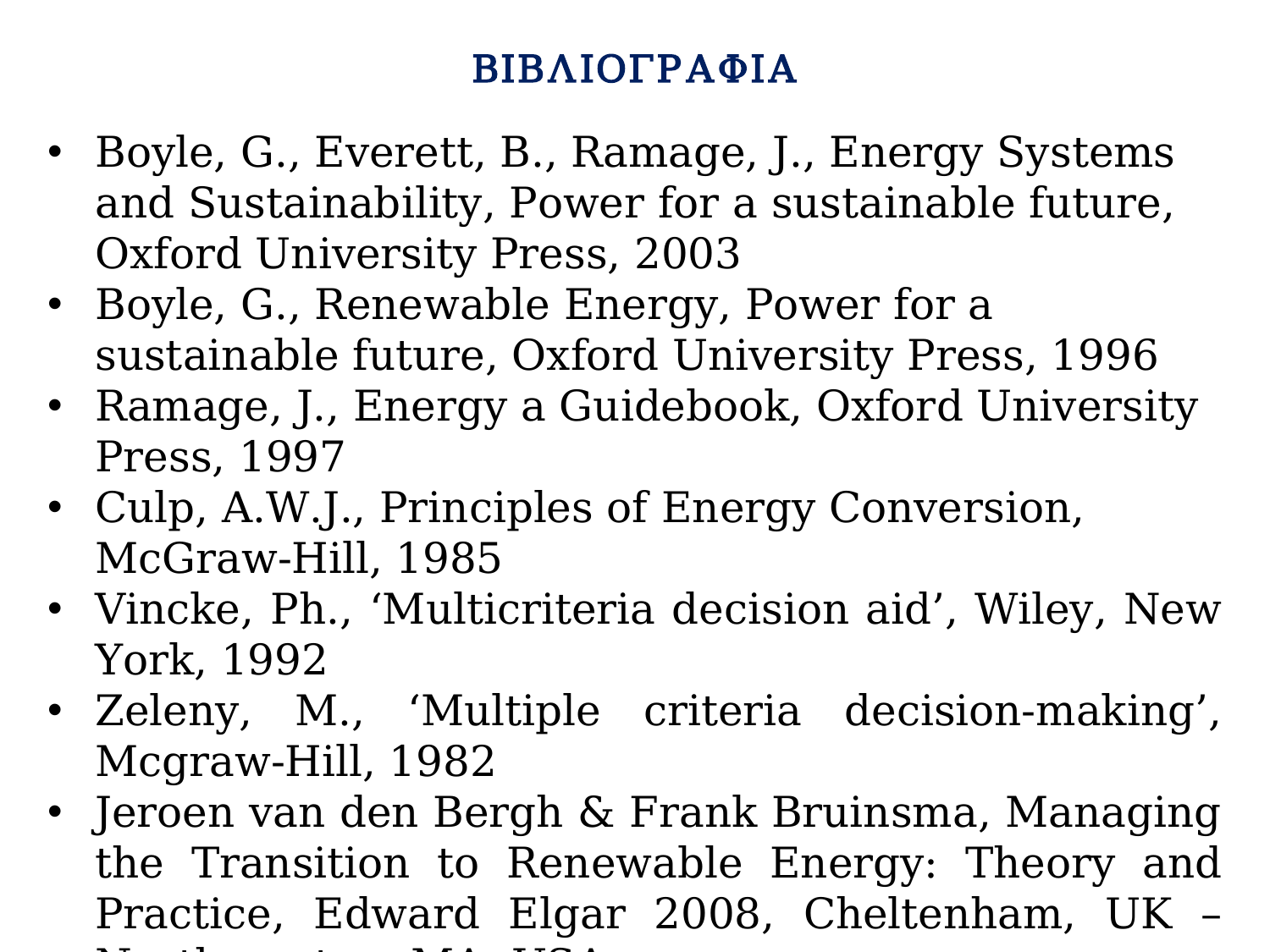

# ΒΙΒΛΙΟΓΡΑΦΙΑ
Boyle, G., Everett, B., Ramage, J., Energy Systems and Sustainability, Power for a sustainable future, Oxford University Press, 2003
Boyle, G., Renewable Energy, Power for a sustainable future, Oxford University Press, 1996
Ramage, J., Energy a Guidebook, Oxford University Press, 1997
Culp, A.W.J., Principles of Energy Conversion, McGraw-Hill, 1985
Vincke, Ph., ‘Multicriteria decision aid’, Wiley, New York, 1992
Zeleny, M., ‘Multiple criteria decision-making’, Mcgraw-Hill, 1982
Jeroen van den Bergh & Frank Bruinsma, Managing the Transition to Renewable Energy: Theory and Practice, Edward Elgar 2008, Cheltenham, UK – Northampton, MA, USA